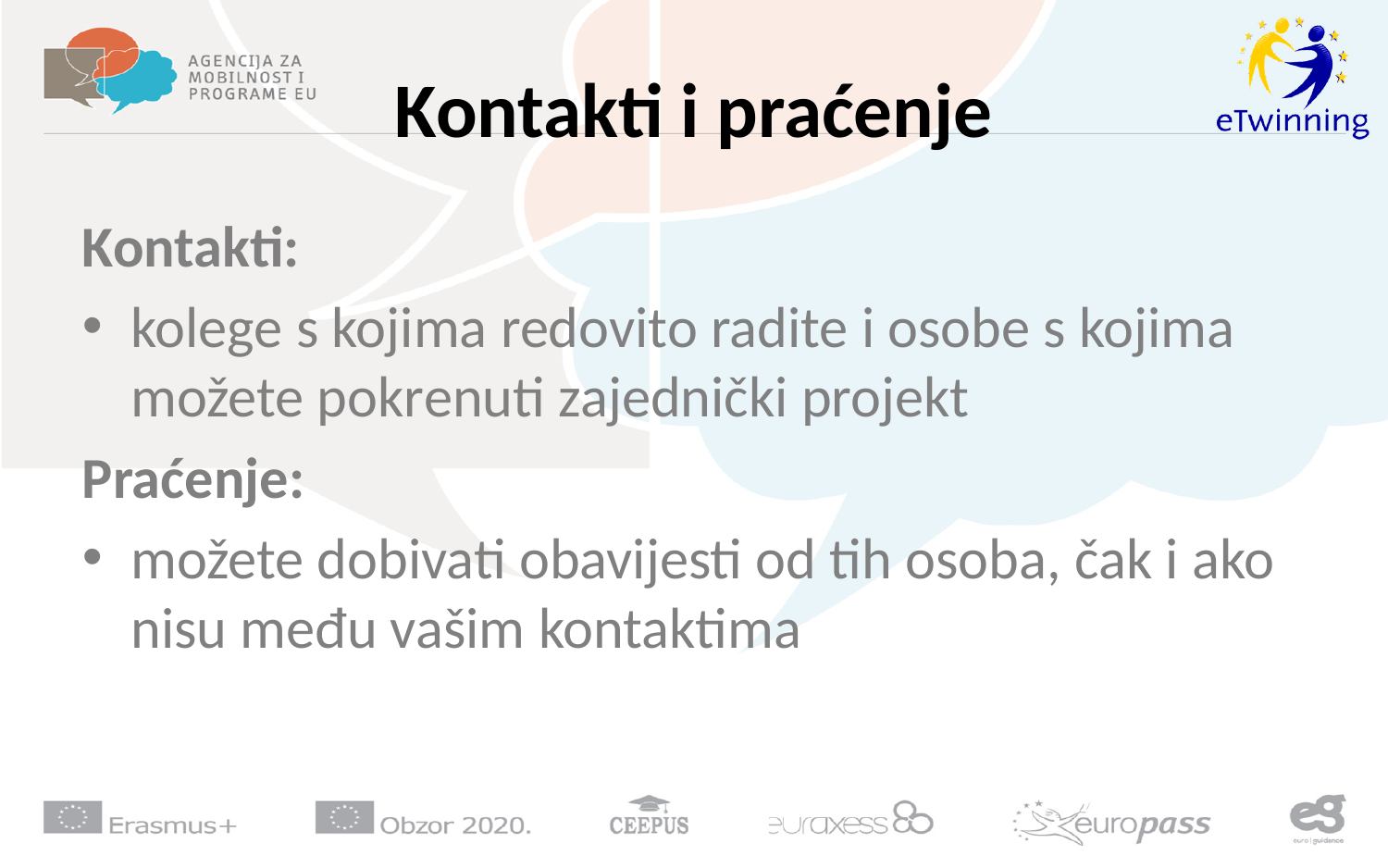

# Kontakti i praćenje
Kontakti:
kolege s kojima redovito radite i osobe s kojima možete pokrenuti zajednički projekt
Praćenje:
možete dobivati obavijesti od tih osoba, čak i ako nisu među vašim kontaktima